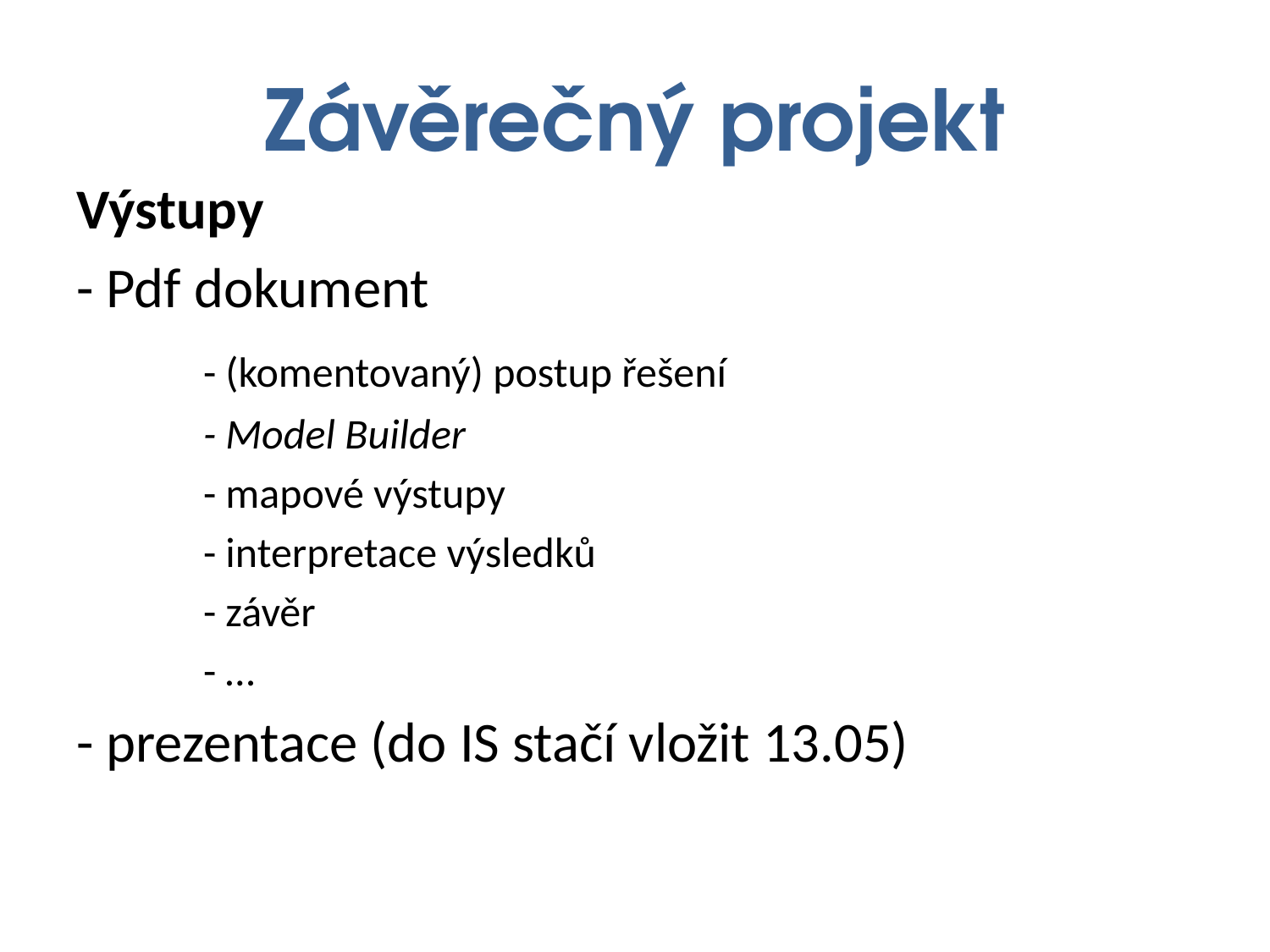

# Závěrečný projekt
Výstupy
- Pdf dokument
	- (komentovaný) postup řešení
	- Model Builder
	- mapové výstupy
	- interpretace výsledků
	- závěr
	- …
- prezentace (do IS stačí vložit 13.05)